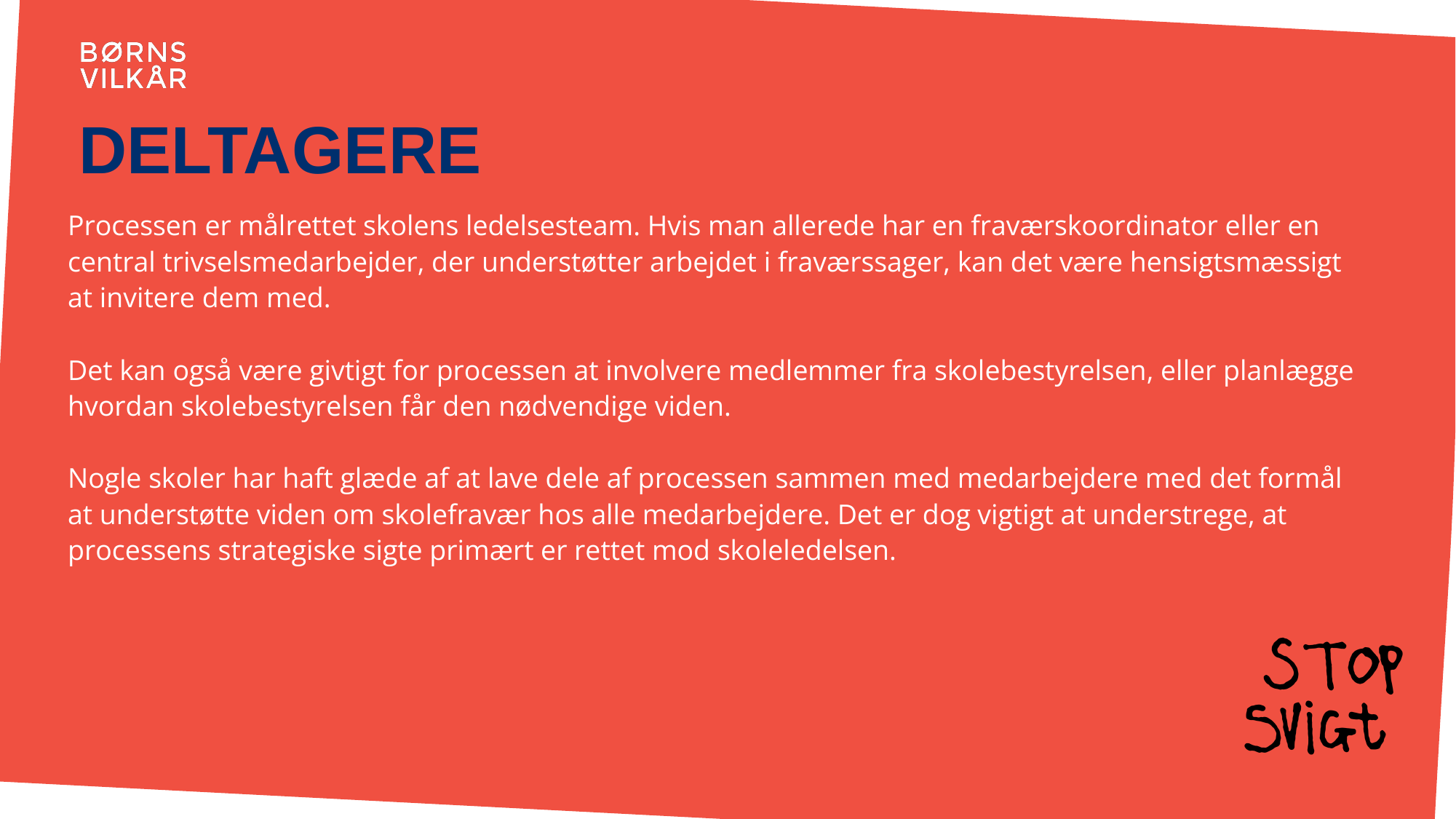

# deltagere

Processen er målrettet skolens ledelsesteam. Hvis man allerede har en fraværskoordinator eller en central trivselsmedarbejder, der understøtter arbejdet i fraværssager, kan det være hensigtsmæssigt at invitere dem med.

Det kan også være givtigt for processen at involvere medlemmer fra skolebestyrelsen, eller planlægge hvordan skolebestyrelsen får den nødvendige viden.

Nogle skoler har haft glæde af at lave dele af processen sammen med medarbejdere med det formål at understøtte viden om skolefravær hos alle medarbejdere. Det er dog vigtigt at understrege, at processens strategiske sigte primært er rettet mod skoleledelsen.